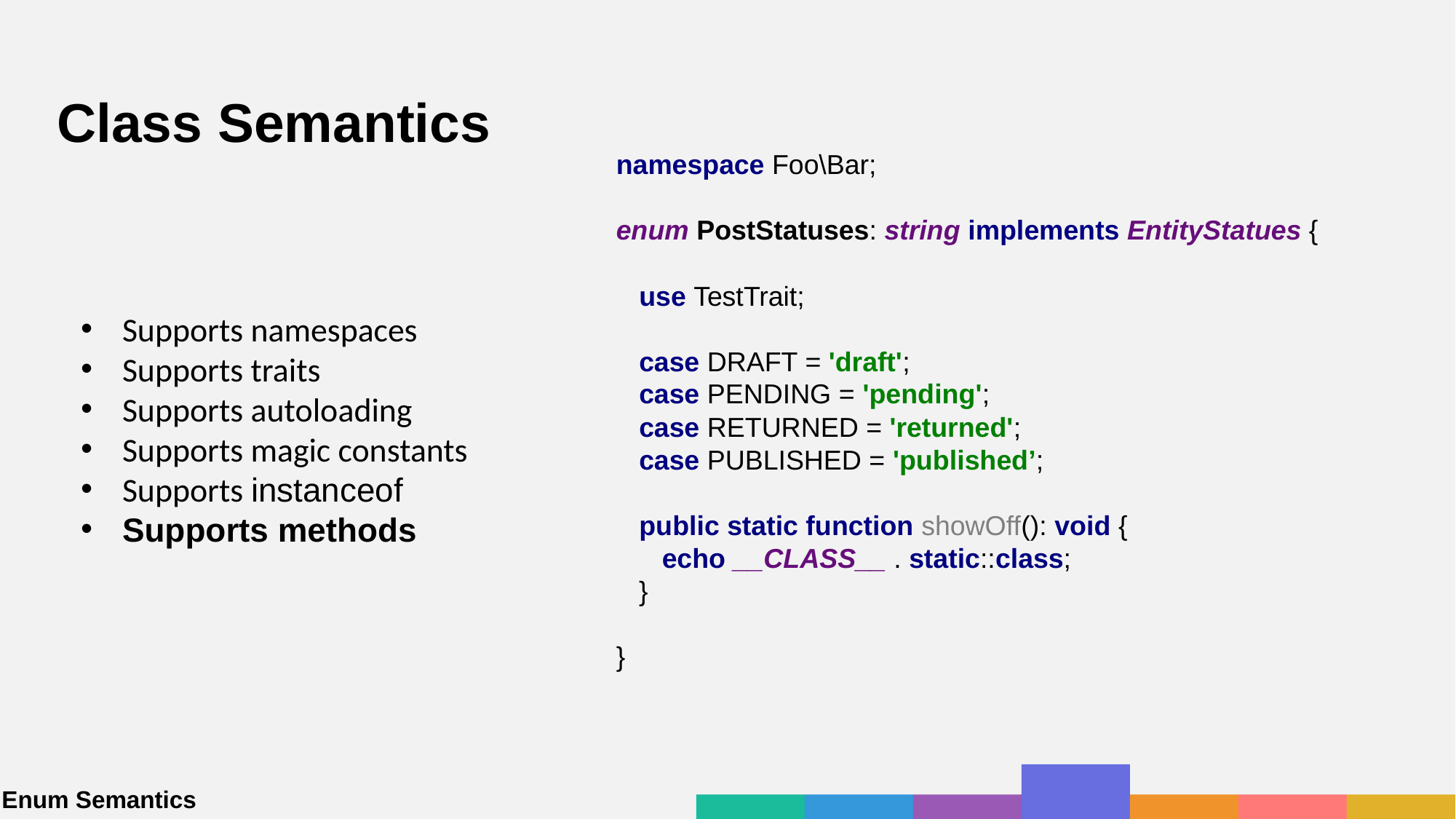

Class Semantics
namespace Foo\Bar;

enum PostStatuses: string implements EntityStatues {

   use TestTrait;
   case DRAFT = 'draft';
   case PENDING = 'pending';
   case RETURNED = 'returned';
   case PUBLISHED = 'published’;

   public static function showOff(): void {
      echo __CLASS__ . static::class;
   }
}
Supports namespaces
Supports traits
Supports autoloading
Supports magic constants
Supports instanceof
Supports methods

Enum Semantics